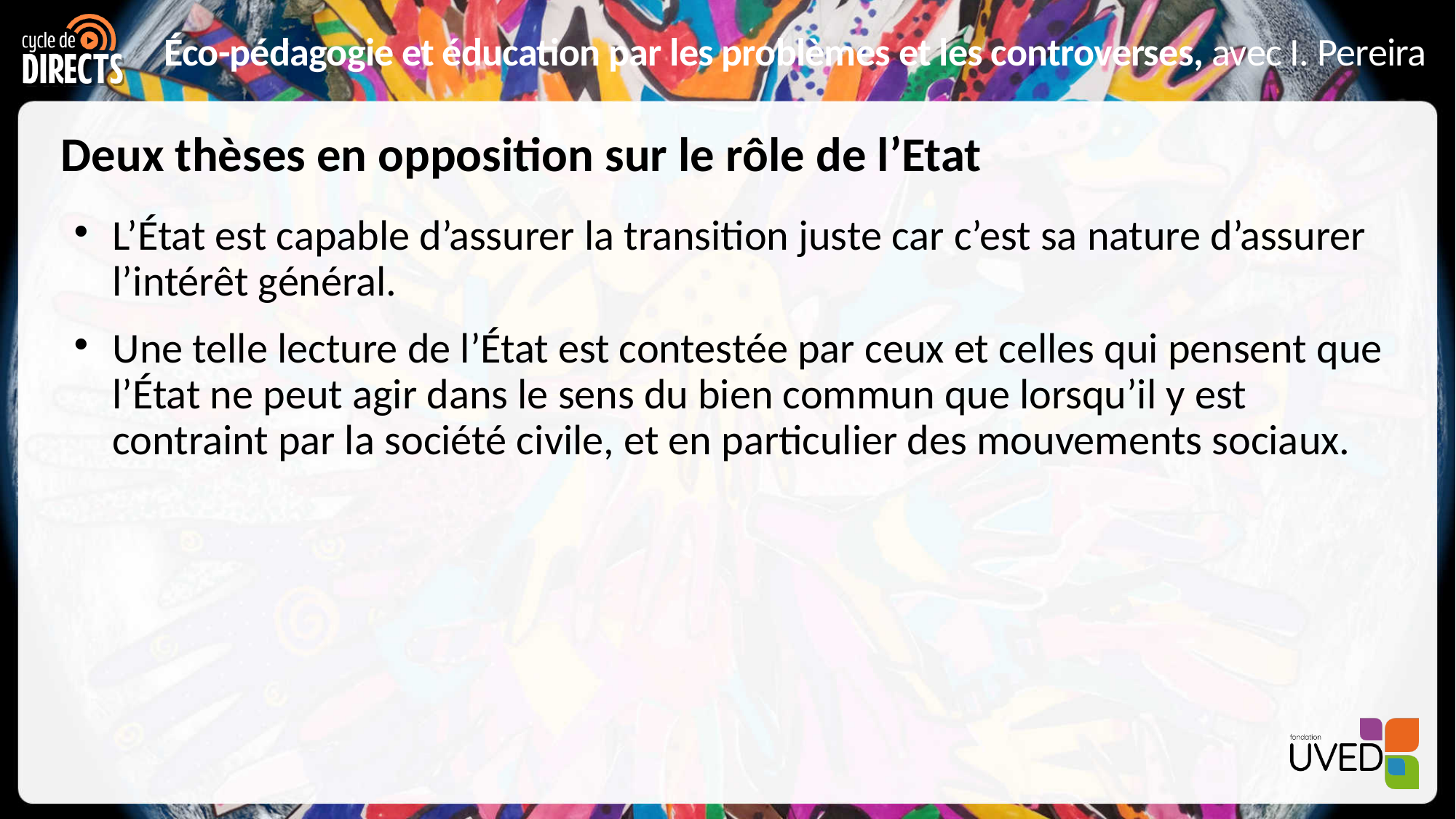

# Deux thèses en opposition sur le rôle de l’Etat
L’État est capable d’assurer la transition juste car c’est sa nature d’assurer l’intérêt général.
Une telle lecture de l’État est contestée par ceux et celles qui pensent que l’État ne peut agir dans le sens du bien commun que lorsqu’il y est contraint par la société civile, et en particulier des mouvements sociaux.